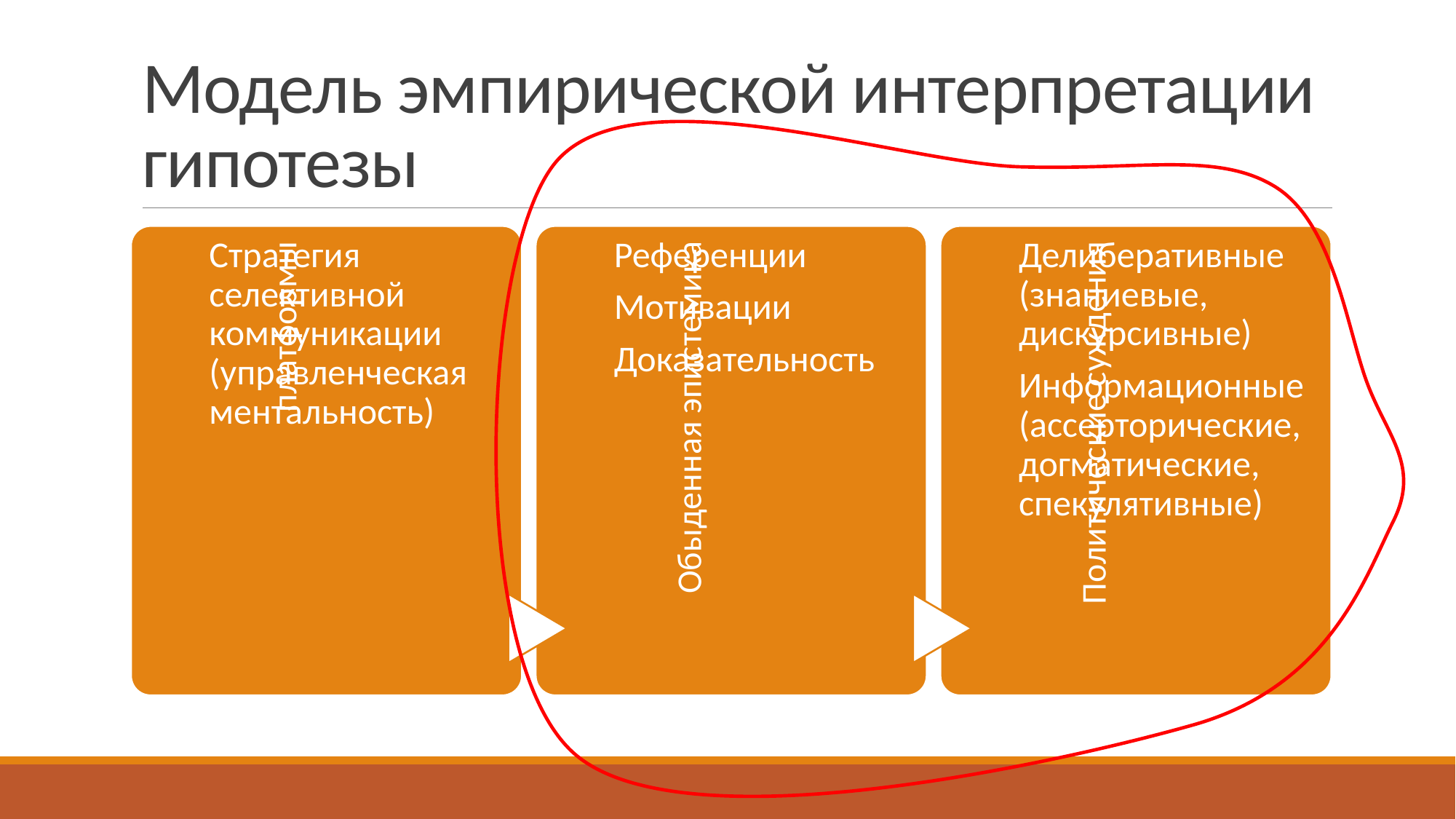

# Модель эмпирической интерпретации гипотезы

платформы
Стратегия селективной коммуникации (управленческая ментальность)
Обыденная эпистемика
Референции
Мотивации
Доказательность
Политические суждения
Делиберативные (знаниевые, дискурсивные)
Информационные (ассерторические, догматические, спекулятивные)